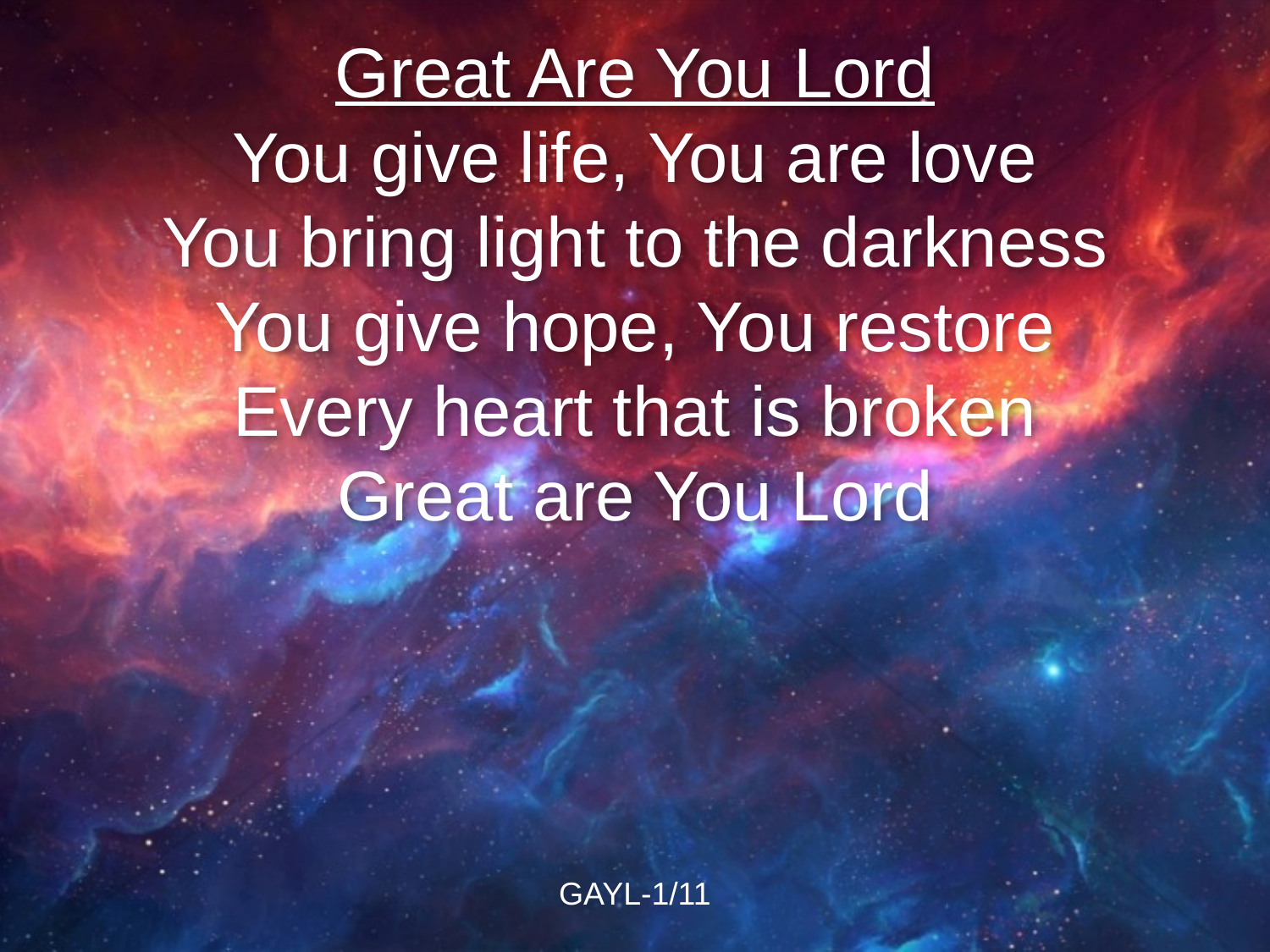

Great Are You Lord
You give life, You are love
You bring light to the darkness
You give hope, You restore
Every heart that is broken
Great are You Lord
GAYL-1/11